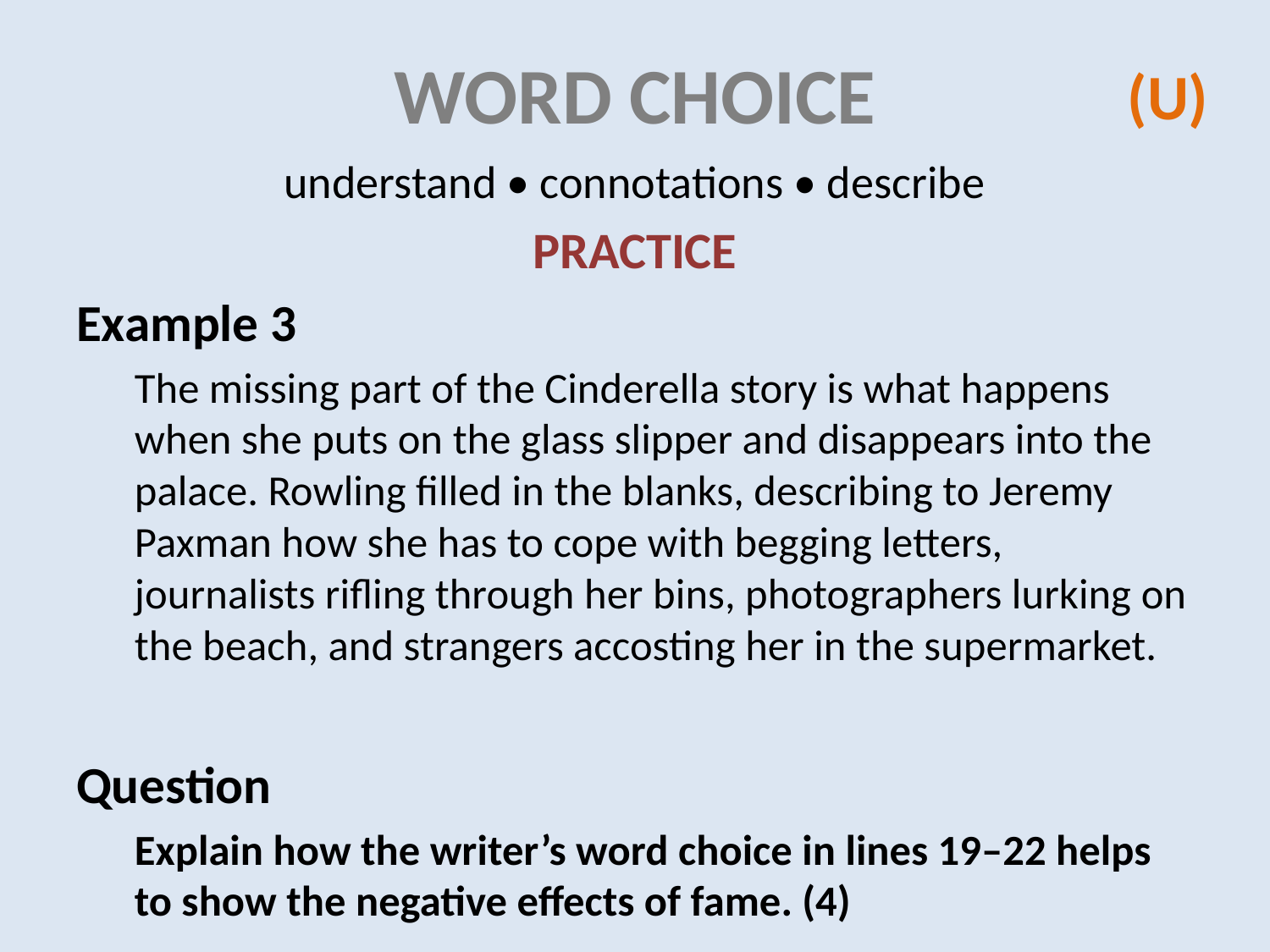

# Word choice
(U)
understand • connotations • describe
PRACTICE
Example 3
The missing part of the Cinderella story is what happens when she puts on the glass slipper and disappears into the palace. Rowling filled in the blanks, describing to Jeremy Paxman how she has to cope with begging letters, journalists rifling through her bins, photographers lurking on the beach, and strangers accosting her in the supermarket.

Question
Explain how the writer’s word choice in lines 19–22 helps to show the negative effects of fame. (4)